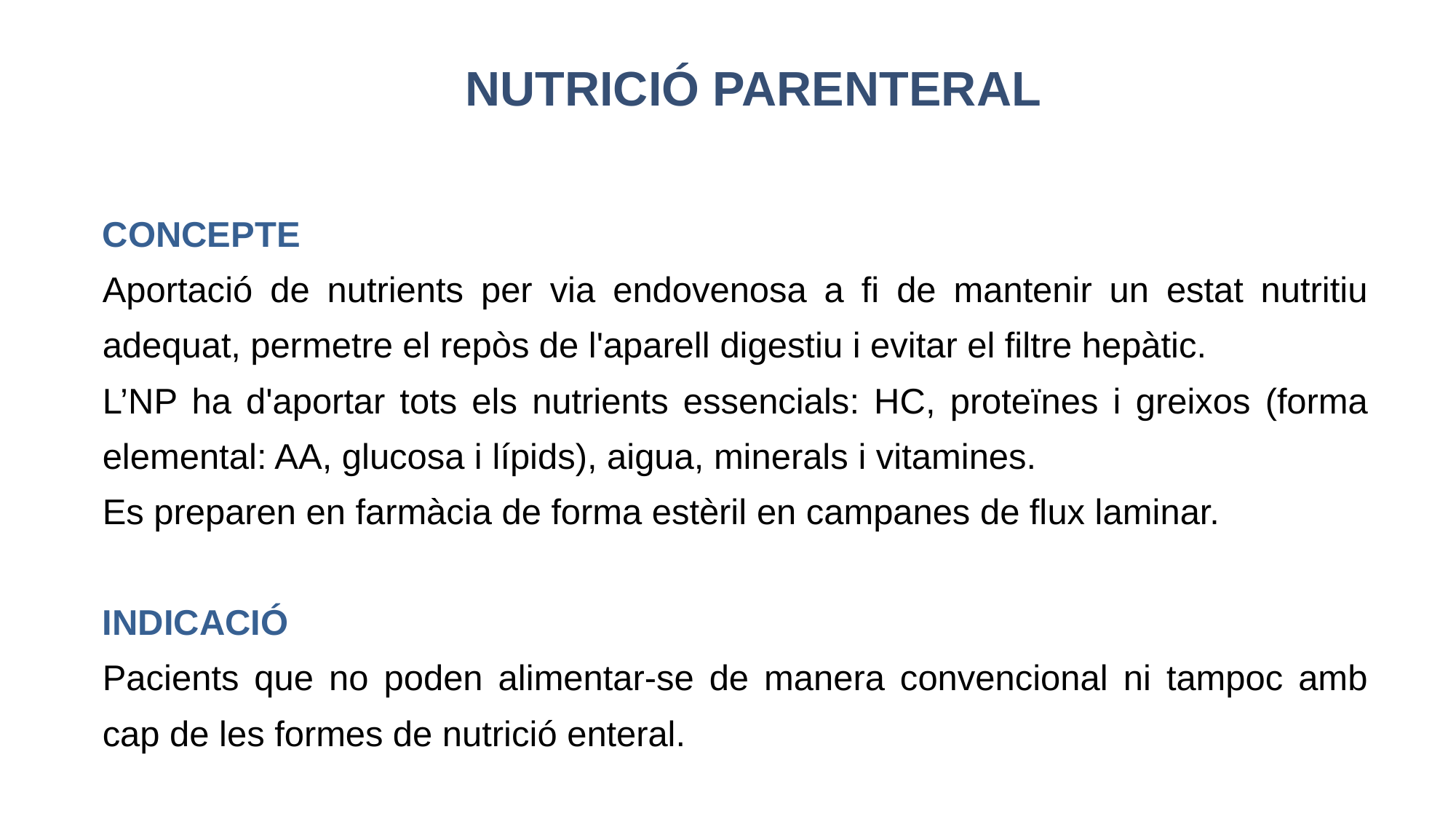

# NUTRICIÓ PARENTERAL
CONCEPTE
Aportació de nutrients per via endovenosa a fi de mantenir un estat nutritiu adequat, permetre el repòs de l'aparell digestiu i evitar el filtre hepàtic.
L’NP ha d'aportar tots els nutrients essencials: HC, proteïnes i greixos (forma elemental: AA, glucosa i lípids), aigua, minerals i vitamines.
Es preparen en farmàcia de forma estèril en campanes de flux laminar.

INDICACIÓ
Pacients que no poden alimentar-se de manera convencional ni tampoc amb cap de les formes de nutrició enteral.